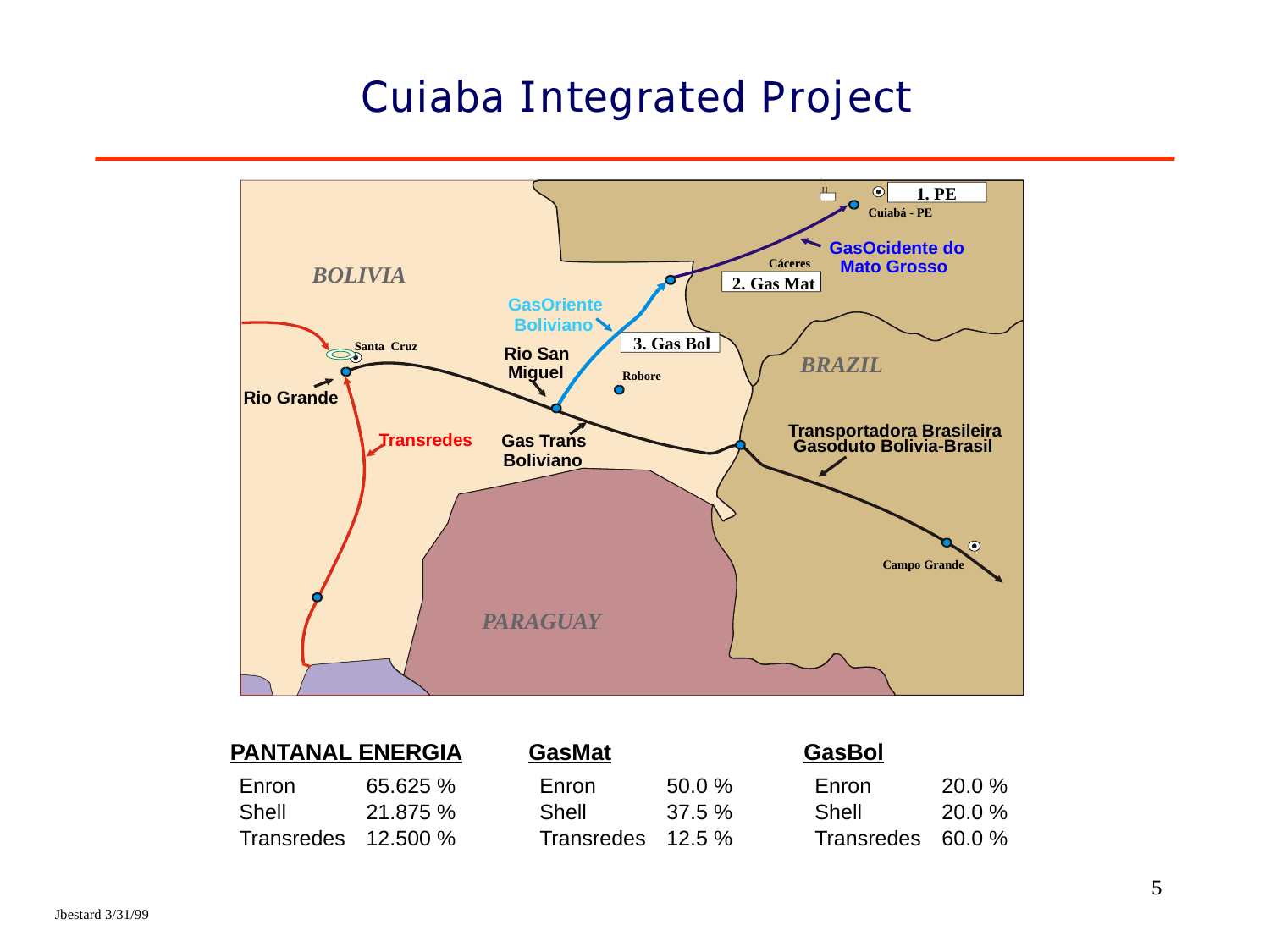

Cuiaba Integrated Project

1. PE

Cuiabá - PE

GasOcidente do

Mato Grosso
Cáceres

BOLIVIA

2. Gas Mat

GasOriente

Boliviano

3. Gas Bol

Santa  Cruz

Rio San

BRAZIL

Miguel

Robore

Rio Grande

Transportadora Brasileira

Transredes
Gas Trans
Gasoduto Bolivia-Brasil

Boliviano

Campo Grande

 PARAGUAY

PANTANAL ENERGIA
GasMat
GasBol
Enron	65.625 %
Enron	50.0 %
Enron	20.0 %
Shell	21.875 %
Shell	37.5 %
Shell	20.0 %
Transredes	12.500 %
Transredes	12.5 %
Transredes	60.0 %
5